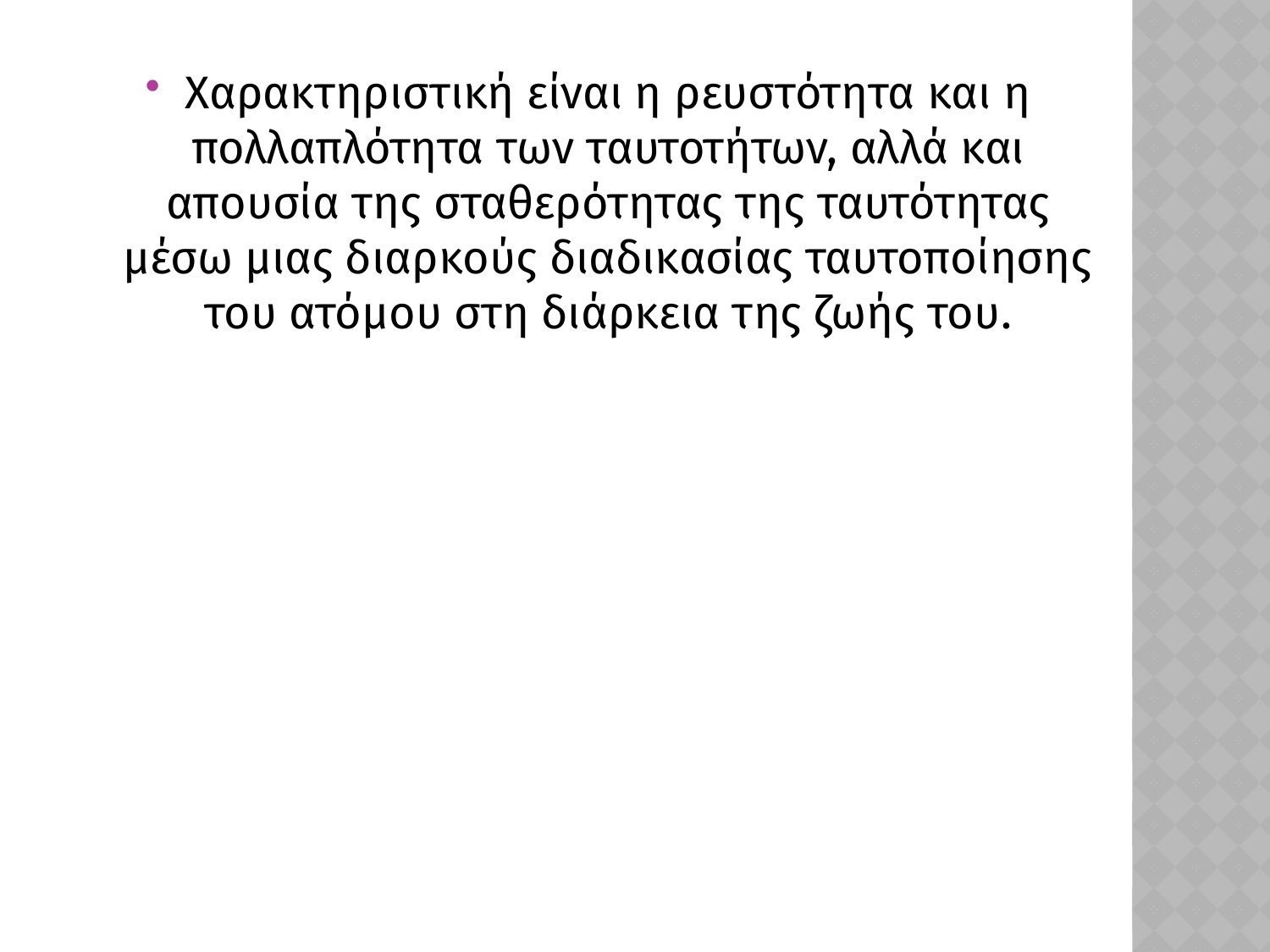

Χαρακτηριστική είναι η ρευστότητα και η πολλαπλότητα των ταυτοτήτων, αλλά και απουσία της σταθερότητας της ταυτότητας μέσω μιας διαρκούς διαδικασίας ταυτοποίησης του ατόμου στη διάρκεια της ζωής του.